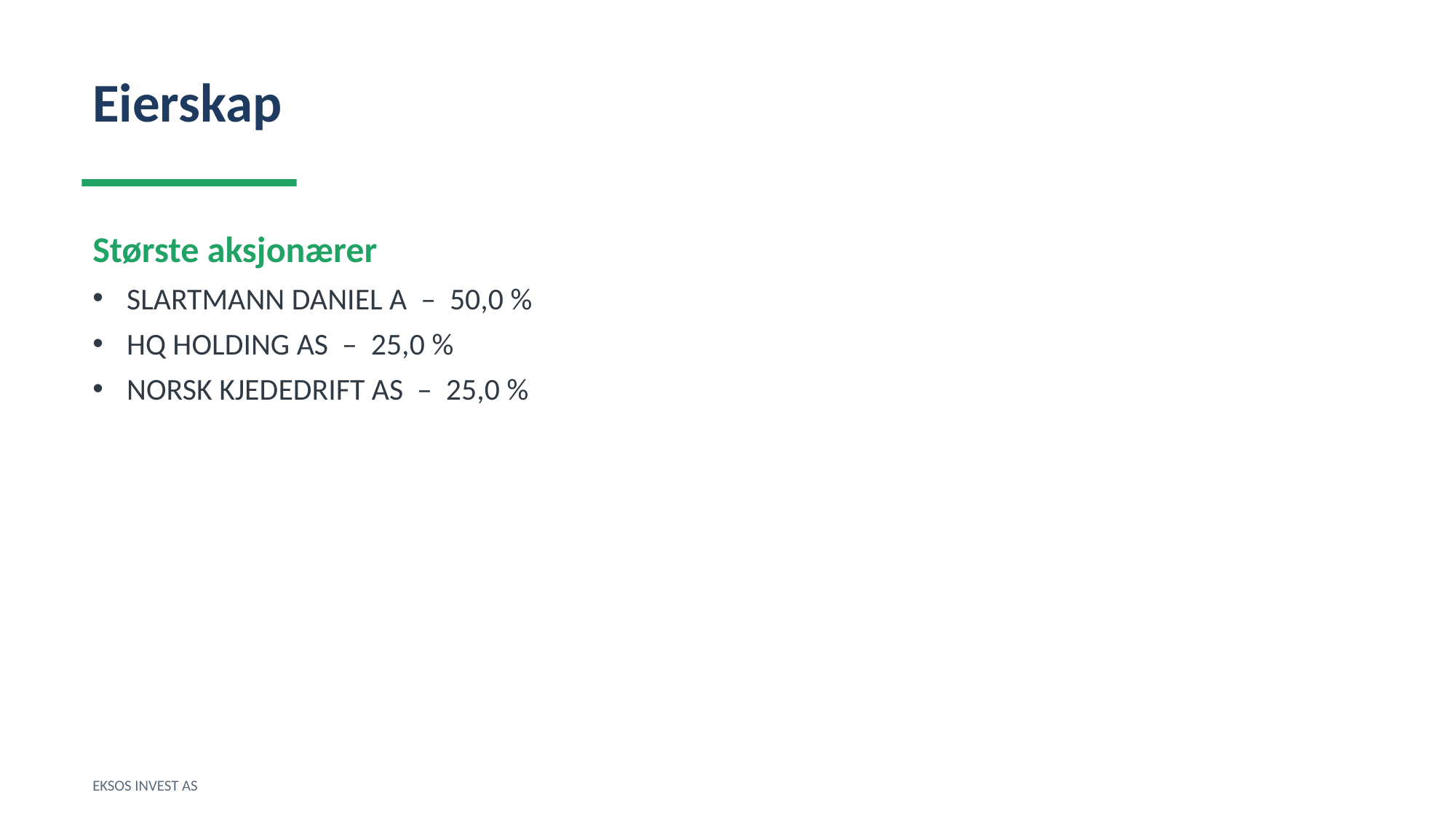

Eierskap

Største aksjonærer
SLARTMANN DANIEL A  –  50,0 %
HQ HOLDING AS  –  25,0 %
NORSK KJEDEDRIFT AS  –  25,0 %
EKSOS INVEST AS